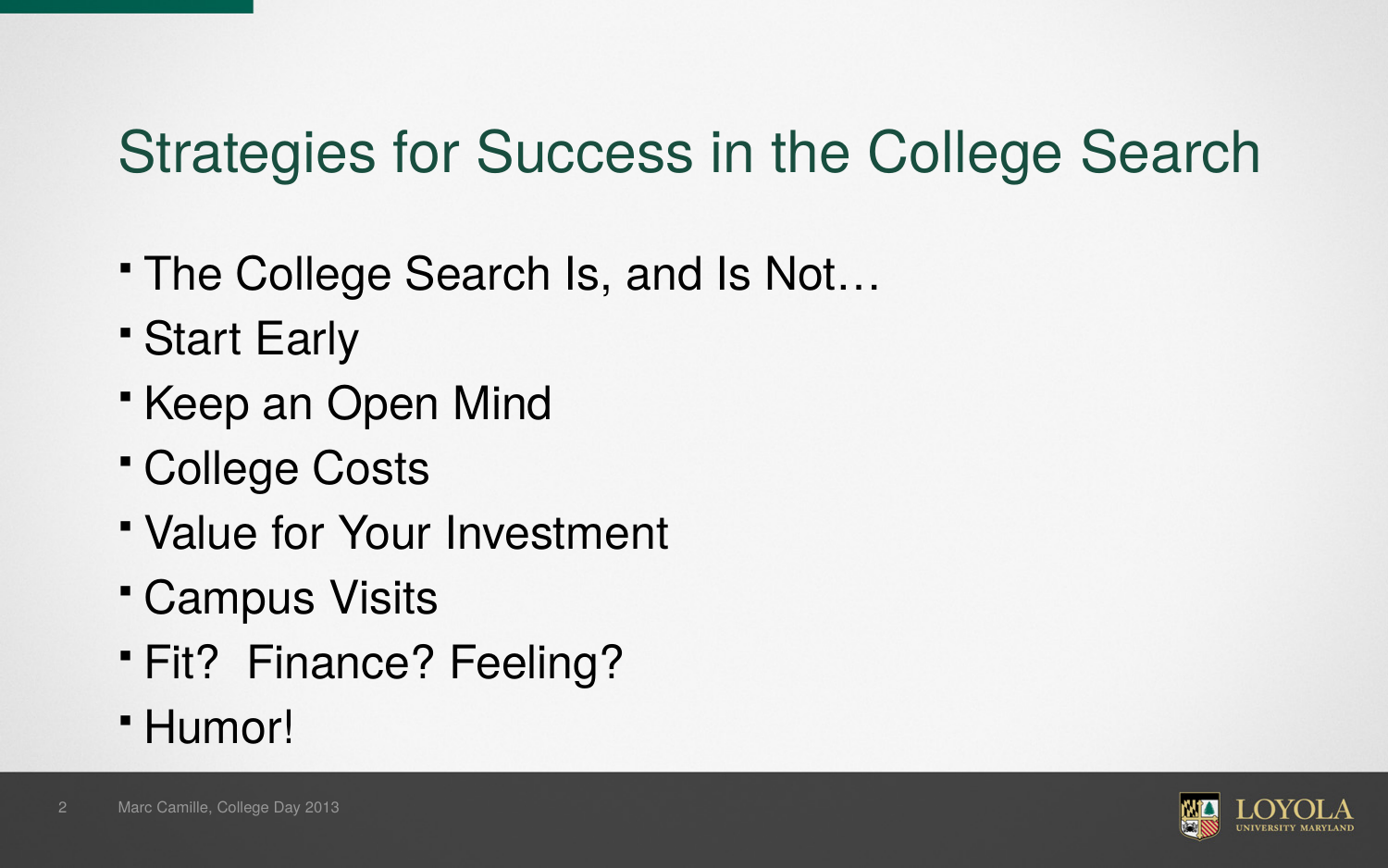

# Strategies for Success in the College Search
The College Search Is, and Is Not…
Start Early
Keep an Open Mind
College Costs
Value for Your Investment
Campus Visits
Fit?  Finance? Feeling?
Humor!
2
Marc Camille, College Day 2013